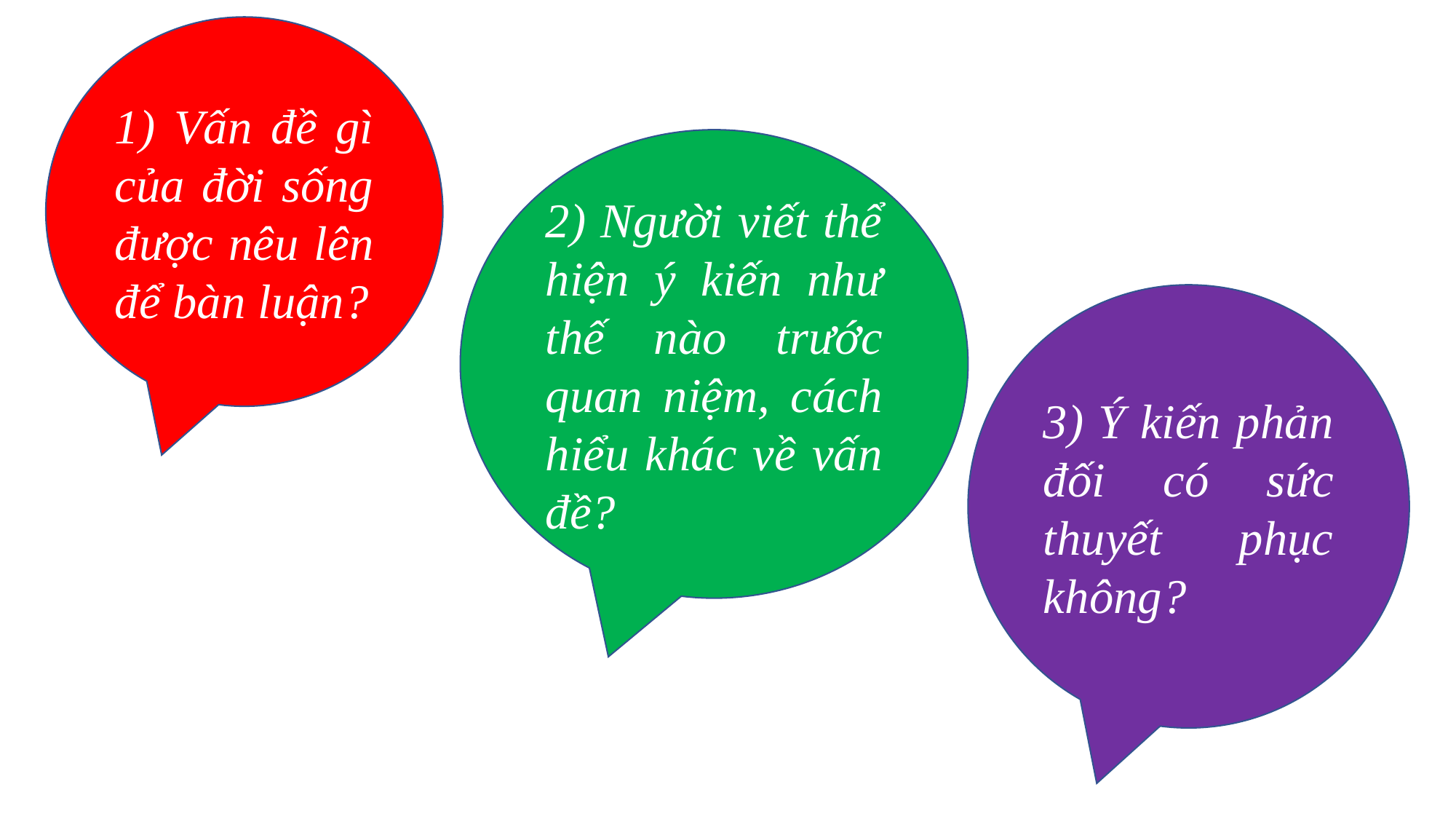

1) Vấn đề gì của đời sống được nêu lên để bàn luận?
2) Người viết thể hiện ý kiến như thế nào trước quan niệm, cách hiểu khác về vấn đề?
3) Ý kiến phản đối có sức thuyết phục không?